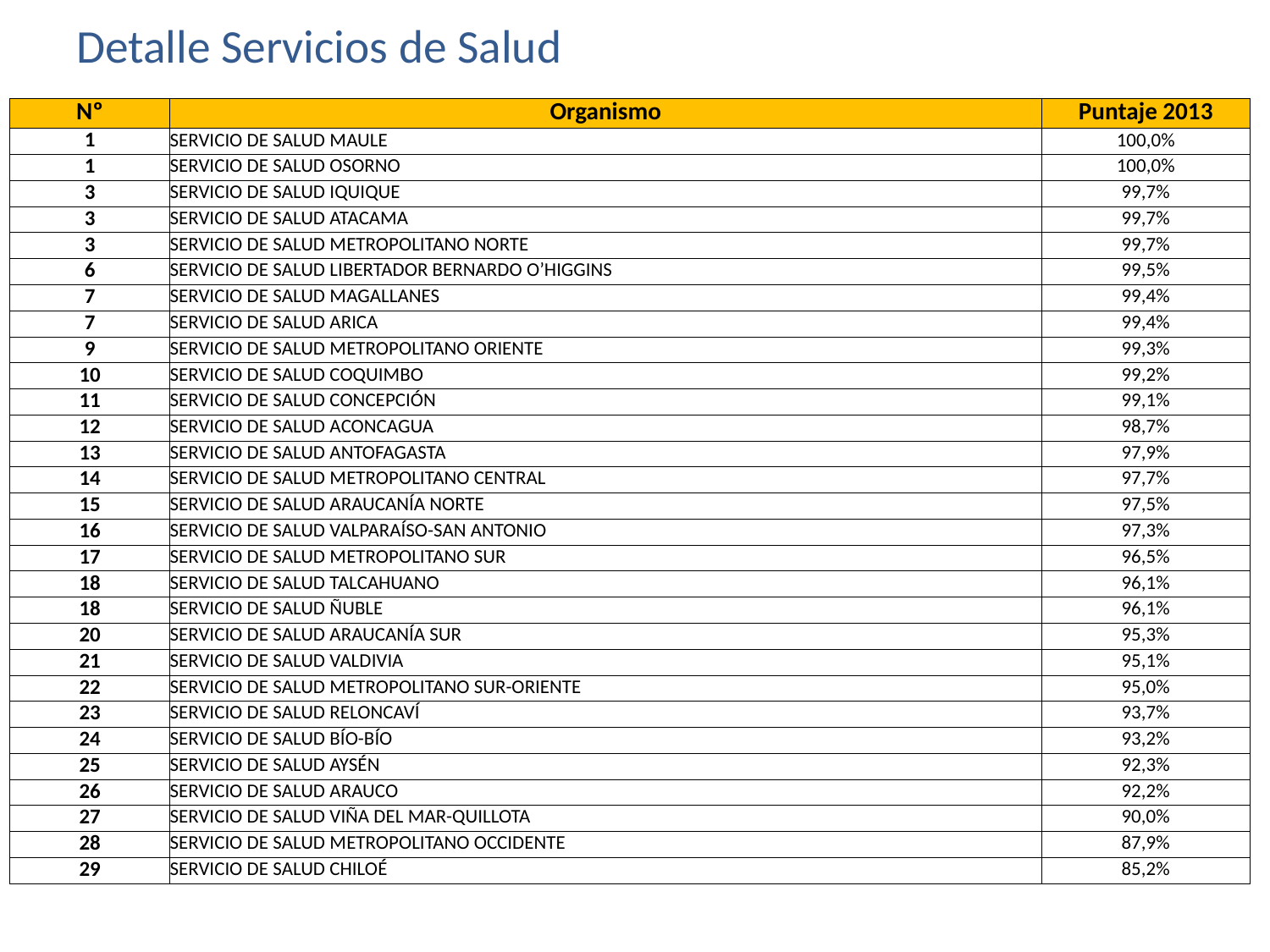

# Detalle Servicios de Salud
| Nº | Organismo | Puntaje 2013 |
| --- | --- | --- |
| 1 | SERVICIO DE SALUD MAULE | 100,0% |
| 1 | SERVICIO DE SALUD OSORNO | 100,0% |
| 3 | SERVICIO DE SALUD IQUIQUE | 99,7% |
| 3 | SERVICIO DE SALUD ATACAMA | 99,7% |
| 3 | SERVICIO DE SALUD METROPOLITANO NORTE | 99,7% |
| 6 | SERVICIO DE SALUD LIBERTADOR BERNARDO O’HIGGINS | 99,5% |
| 7 | SERVICIO DE SALUD MAGALLANES | 99,4% |
| 7 | SERVICIO DE SALUD ARICA | 99,4% |
| 9 | SERVICIO DE SALUD METROPOLITANO ORIENTE | 99,3% |
| 10 | SERVICIO DE SALUD COQUIMBO | 99,2% |
| 11 | SERVICIO DE SALUD CONCEPCIÓN | 99,1% |
| 12 | SERVICIO DE SALUD ACONCAGUA | 98,7% |
| 13 | SERVICIO DE SALUD ANTOFAGASTA | 97,9% |
| 14 | SERVICIO DE SALUD METROPOLITANO CENTRAL | 97,7% |
| 15 | SERVICIO DE SALUD ARAUCANÍA NORTE | 97,5% |
| 16 | SERVICIO DE SALUD VALPARAÍSO-SAN ANTONIO | 97,3% |
| 17 | SERVICIO DE SALUD METROPOLITANO SUR | 96,5% |
| 18 | SERVICIO DE SALUD TALCAHUANO | 96,1% |
| 18 | SERVICIO DE SALUD ÑUBLE | 96,1% |
| 20 | SERVICIO DE SALUD ARAUCANÍA SUR | 95,3% |
| 21 | SERVICIO DE SALUD VALDIVIA | 95,1% |
| 22 | SERVICIO DE SALUD METROPOLITANO SUR-ORIENTE | 95,0% |
| 23 | SERVICIO DE SALUD RELONCAVÍ | 93,7% |
| 24 | SERVICIO DE SALUD BÍO-BÍO | 93,2% |
| 25 | SERVICIO DE SALUD AYSÉN | 92,3% |
| 26 | SERVICIO DE SALUD ARAUCO | 92,2% |
| 27 | SERVICIO DE SALUD VIÑA DEL MAR-QUILLOTA | 90,0% |
| 28 | SERVICIO DE SALUD METROPOLITANO OCCIDENTE | 87,9% |
| 29 | SERVICIO DE SALUD CHILOÉ | 85,2% |